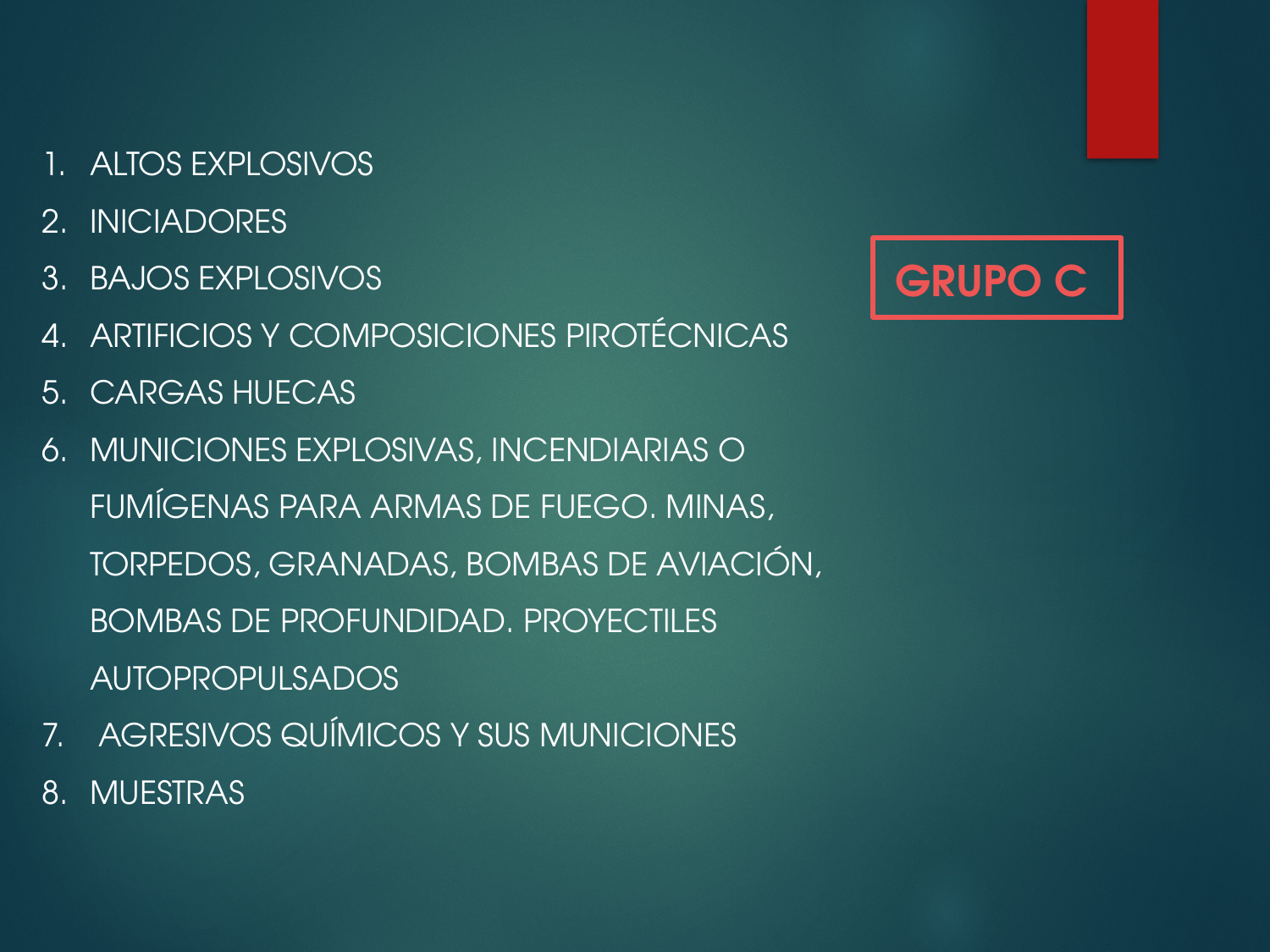

ALTOS EXPLOSIVOS
INICIADORES
BAJOS EXPLOSIVOS
ARTIFICIOS Y COMPOSICIONES PIROTÉCNICAS
CARGAS HUECAS
MUNICIONES EXPLOSIVAS, INCENDIARIAS O  FUMÍGENAS PARA ARMAS DE FUEGO. MINAS, TORPEDOS, GRANADAS, BOMBAS DE AVIACIÓN, BOMBAS DE PROFUNDIDAD. PROYECTILES AUTOPROPULSADOS
 AGRESIVOS QUÍMICOS Y SUS MUNICIONES
MUESTRAS

GRUPO C